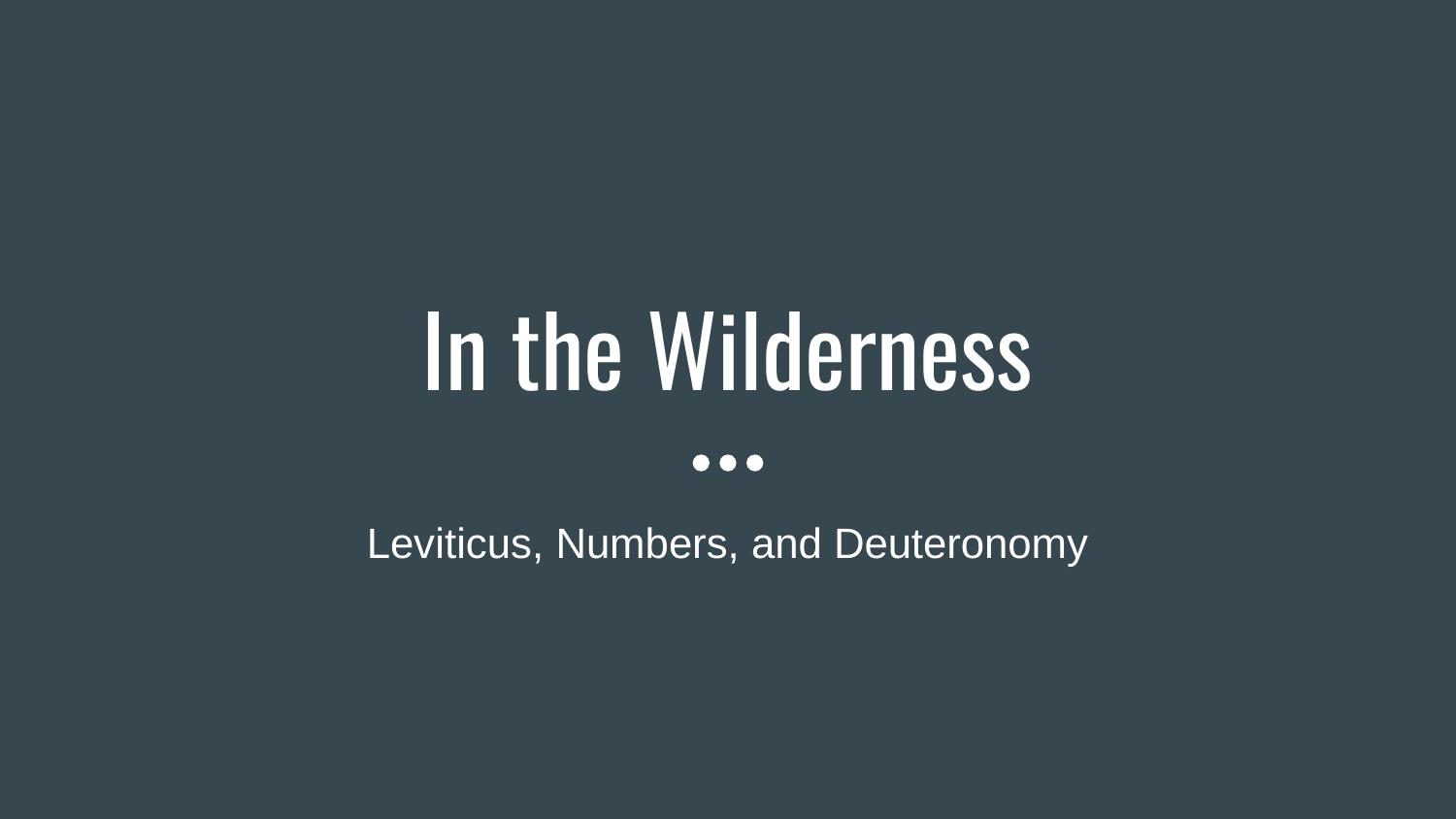

# In the Wilderness
Leviticus, Numbers, and Deuteronomy